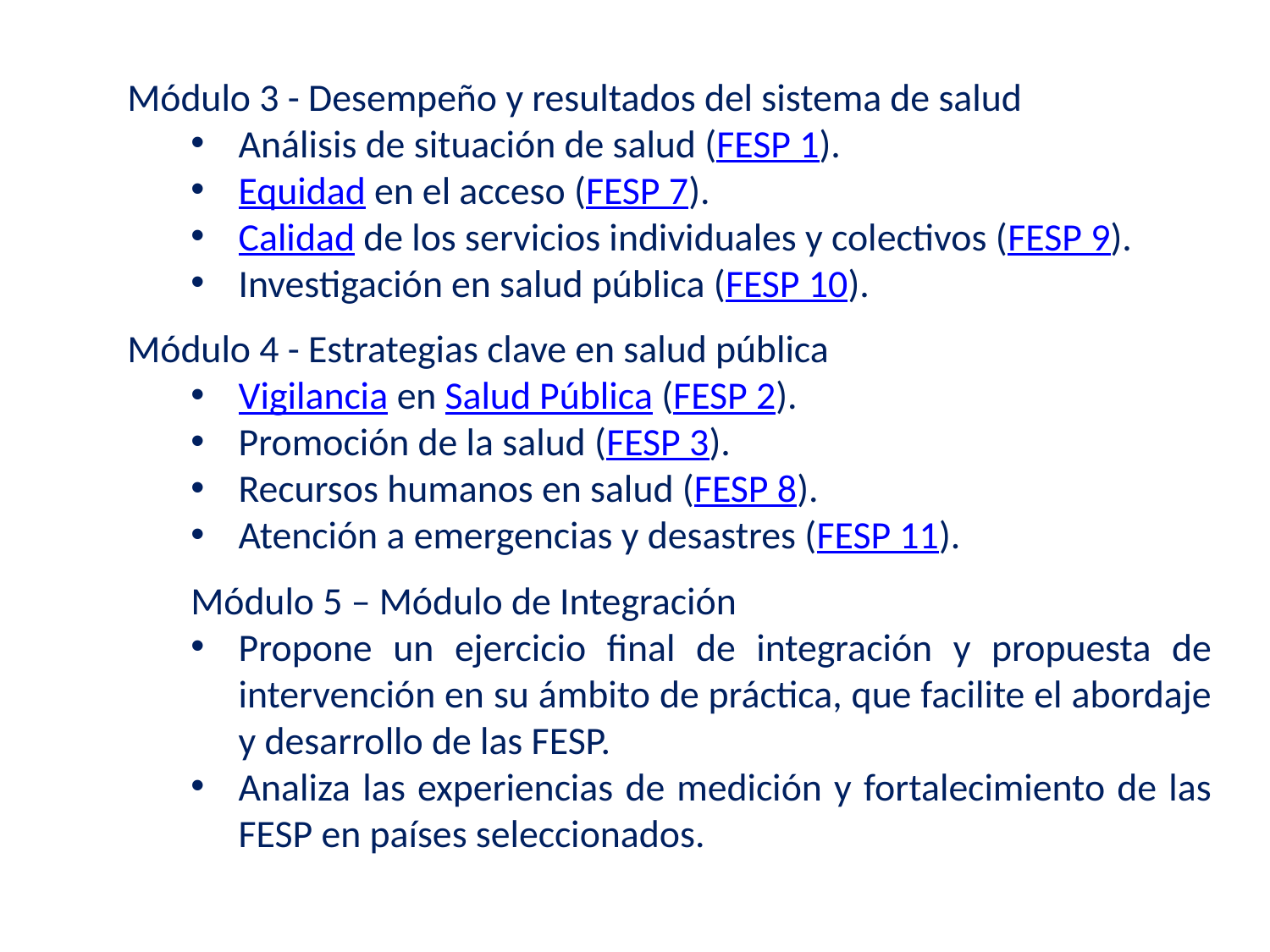

Módulo 3 - Desempeño y resultados del sistema de salud
Análisis de situación de salud (FESP 1).
Equidad en el acceso (FESP 7).
Calidad de los servicios individuales y colectivos (FESP 9).
Investigación en salud pública (FESP 10).

Módulo 4 - Estrategias clave en salud pública
Vigilancia en Salud Pública (FESP 2).
Promoción de la salud (FESP 3).
Recursos humanos en salud (FESP 8).
Atención a emergencias y desastres (FESP 11).

Módulo 5 – Módulo de Integración
Propone un ejercicio final de integración y propuesta de intervención en su ámbito de práctica, que facilite el abordaje y desarrollo de las FESP.
Analiza las experiencias de medición y fortalecimiento de las FESP en países seleccionados.